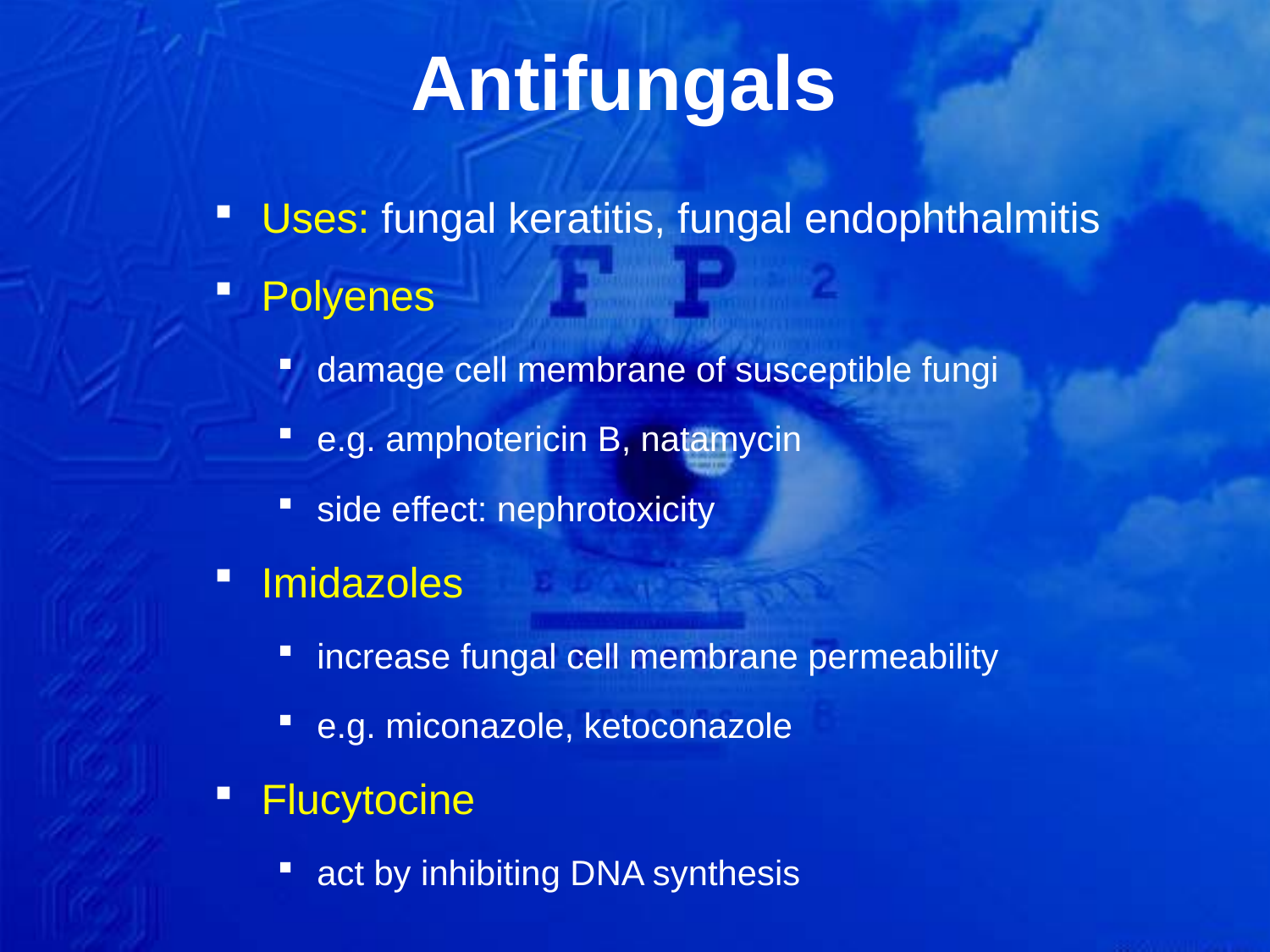

# Antifungals
Uses: fungal keratitis, fungal endophthalmitis
Polyenes
damage cell membrane of susceptible fungi
e.g. amphotericin B, natamycin
side effect: nephrotoxicity
Imidazoles
increase fungal cell membrane permeability
e.g. miconazole, ketoconazole
Flucytocine
act by inhibiting DNA synthesis